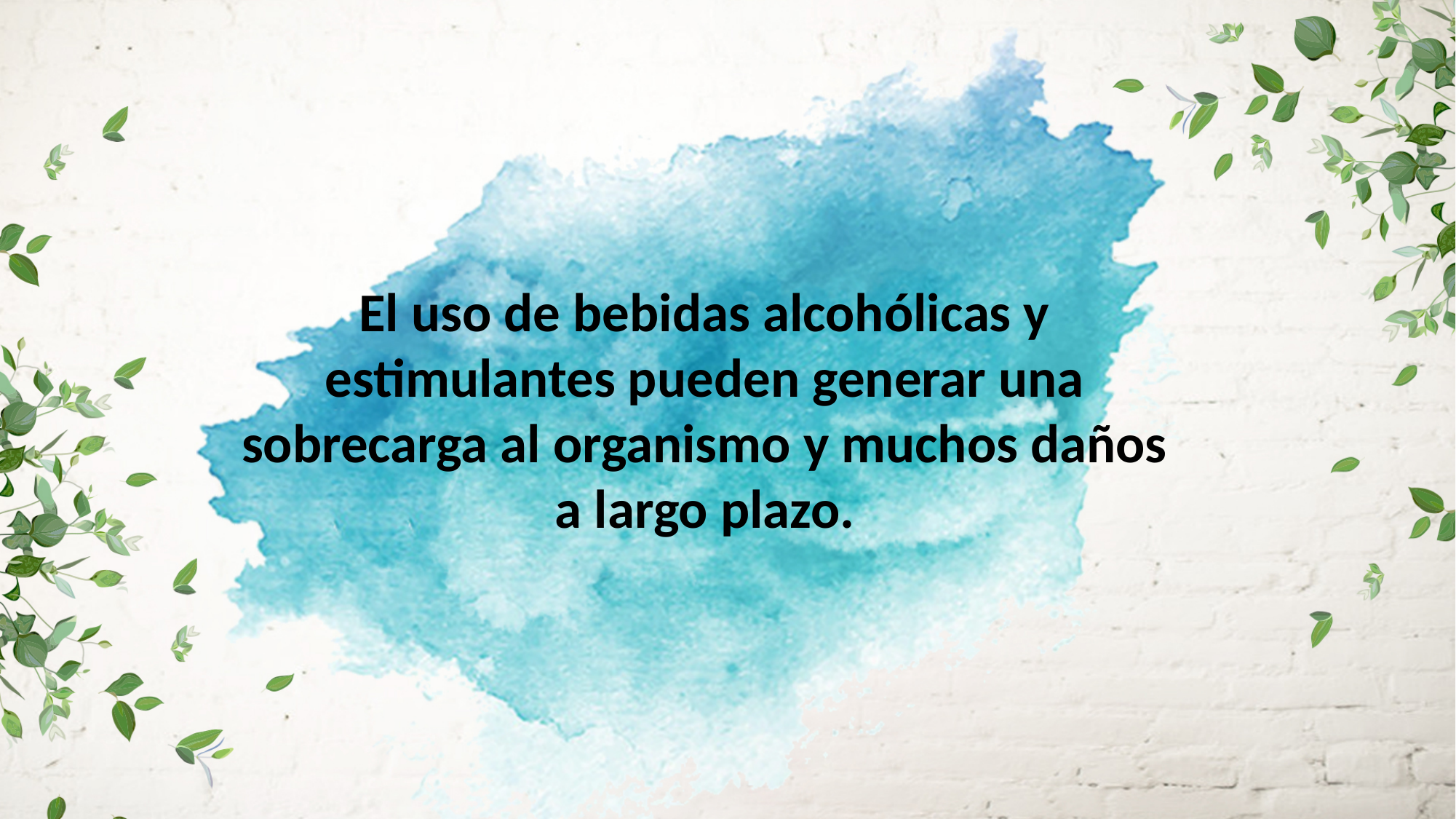

El uso de bebidas alcohólicas y estimulantes pueden generar una
sobrecarga al organismo y muchos daños a largo plazo.